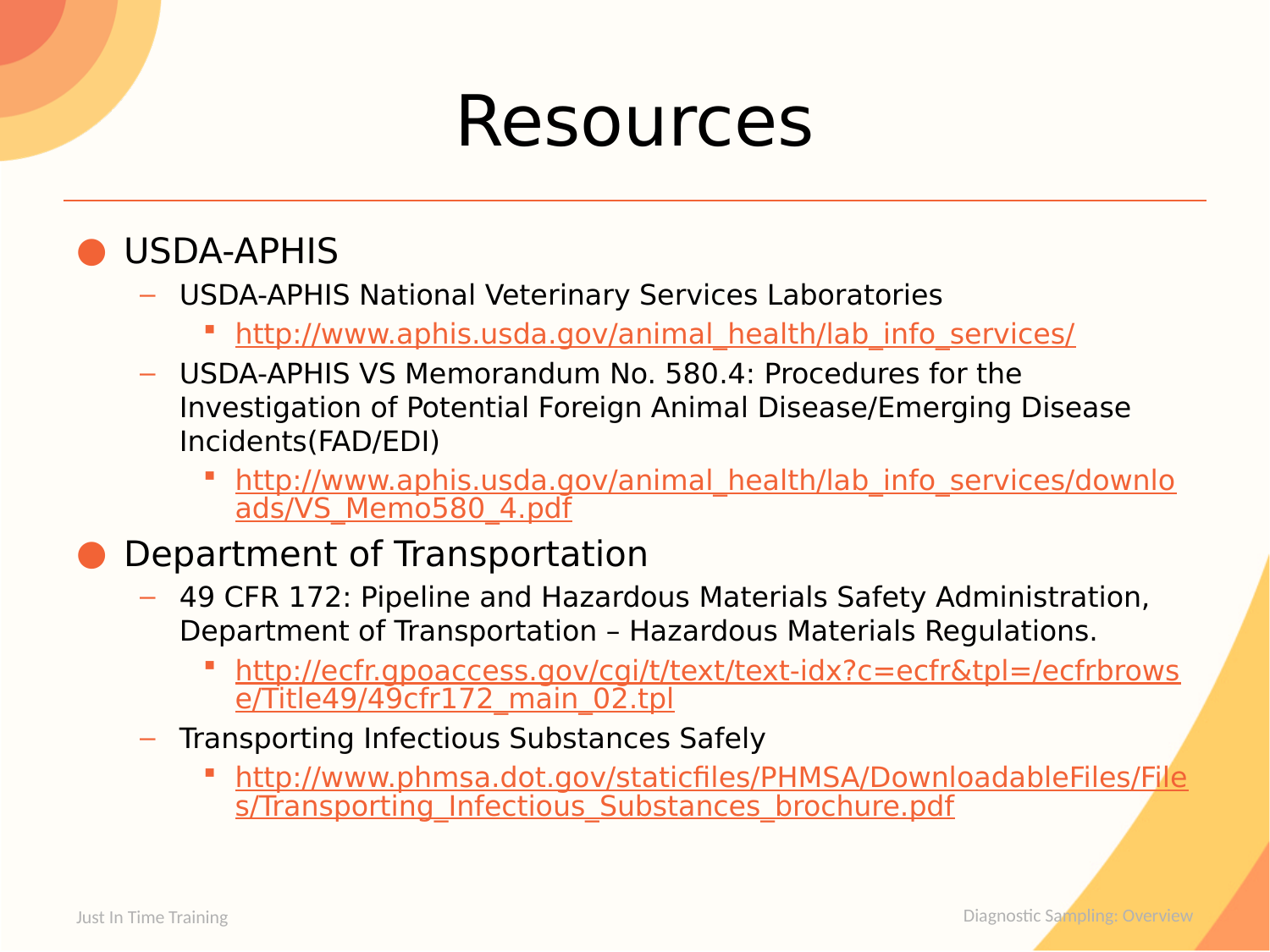

# Resources
USDA-APHIS
USDA-APHIS National Veterinary Services Laboratories
http://www.aphis.usda.gov/animal_health/lab_info_services/
USDA-APHIS VS Memorandum No. 580.4: Procedures for the Investigation of Potential Foreign Animal Disease/Emerging Disease Incidents(FAD/EDI)
http://www.aphis.usda.gov/animal_health/lab_info_services/downloads/VS_Memo580_4.pdf
Department of Transportation
49 CFR 172: Pipeline and Hazardous Materials Safety Administration, Department of Transportation – Hazardous Materials Regulations.
http://ecfr.gpoaccess.gov/cgi/t/text/text-idx?c=ecfr&tpl=/ecfrbrowse/Title49/49cfr172_main_02.tpl
Transporting Infectious Substances Safely
http://www.phmsa.dot.gov/staticfiles/PHMSA/DownloadableFiles/Files/Transporting_Infectious_Substances_brochure.pdf
Just In Time Training
Diagnostic Sampling: Overview